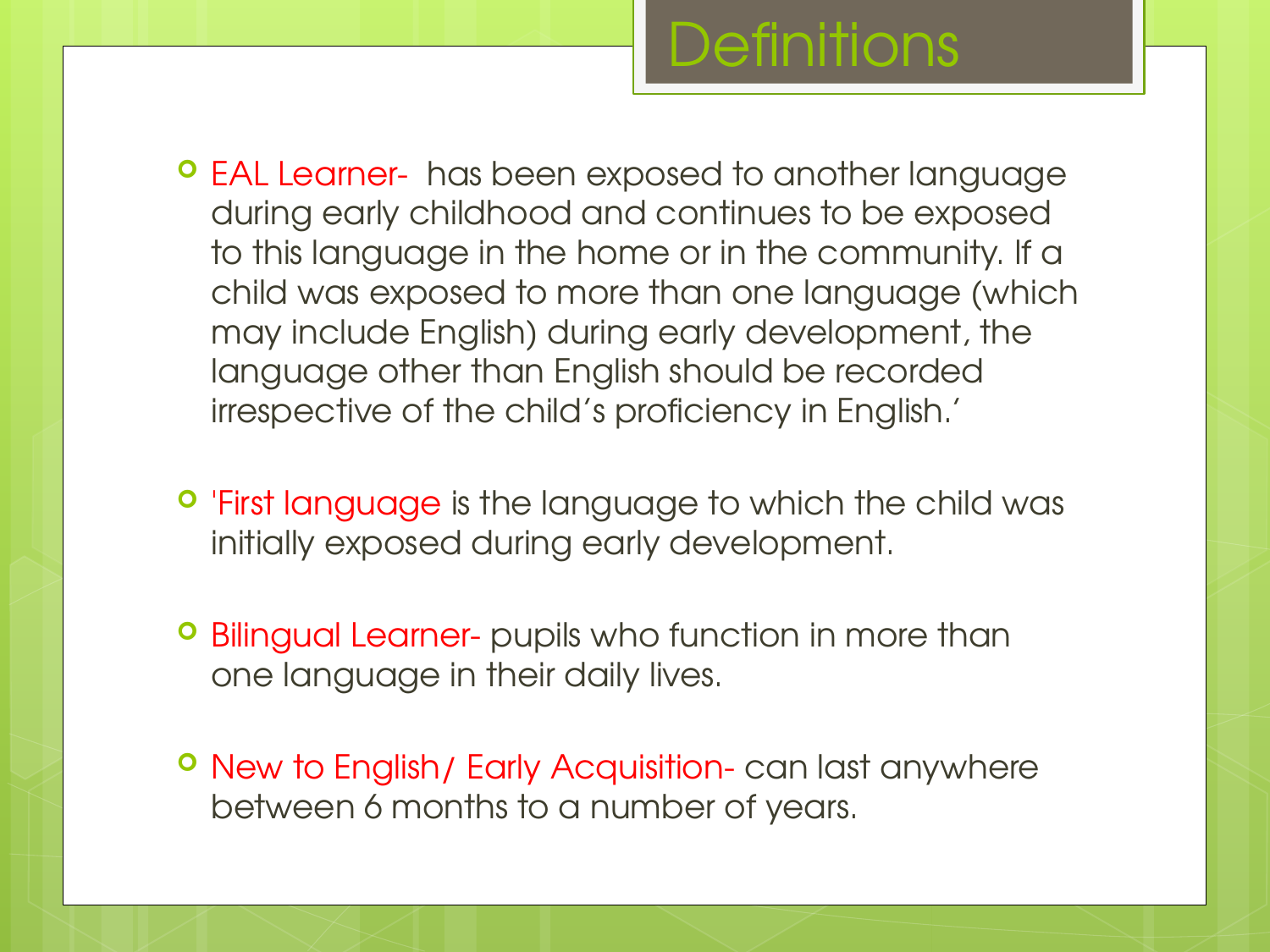

# Definitions
EAL Learner-  has been exposed to another language during early childhood and continues to be exposed to this language in the home or in the community. If a child was exposed to more than one language (which may include English) during early development, the language other than English should be recorded irrespective of the child’s proficiency in English.’

'First language is the language to which the child was initially exposed during early development.

Bilingual Learner- pupils who function in more than one language in their daily lives.

New to English/ Early Acquisition- can last anywhere between 6 months to a number of years.